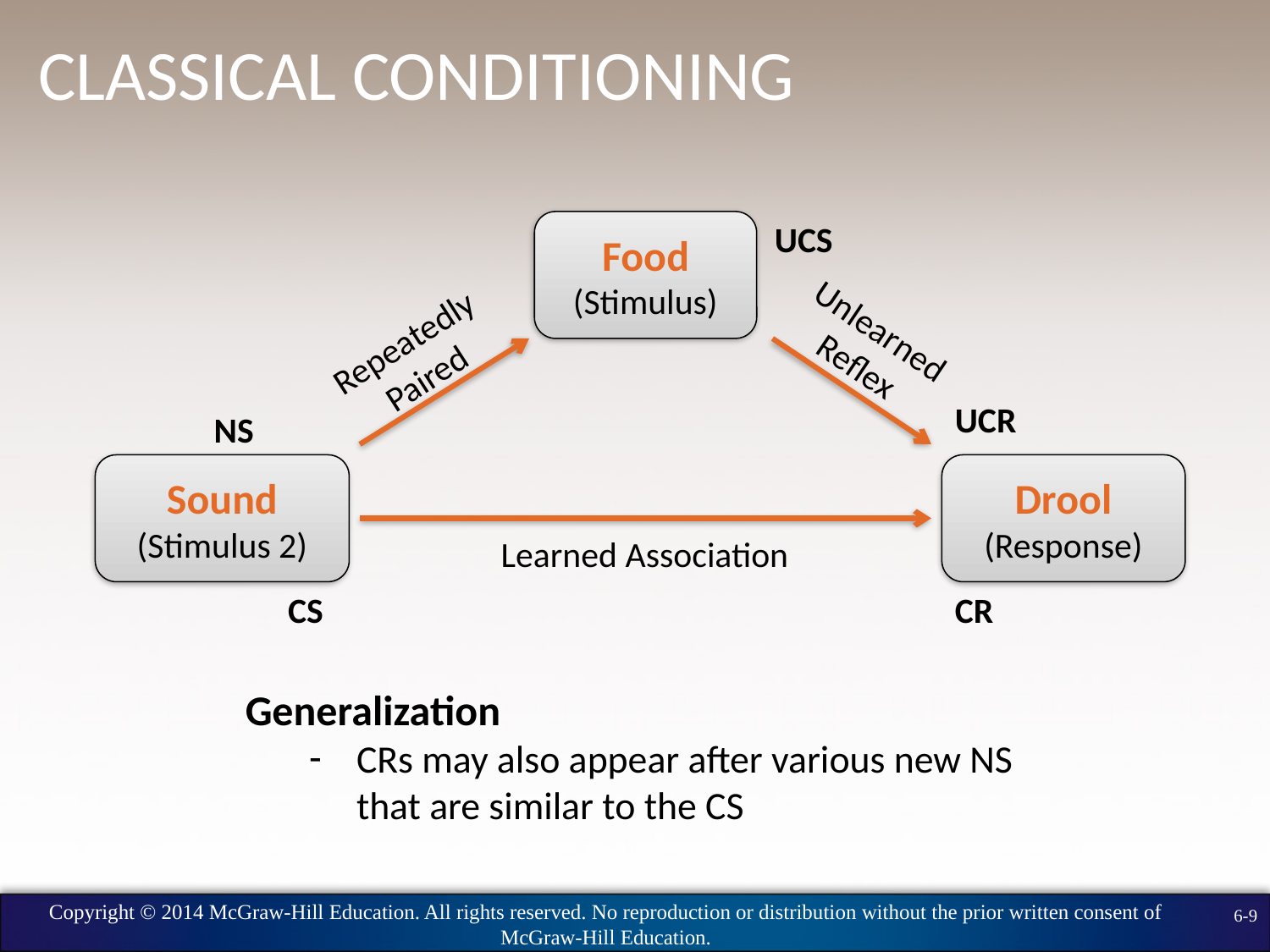

# Classical Conditioning
Food
(Stimulus)
UCS
Unlearned
Reflex
Repeatedly
Paired
UCR
NS
Sound
(Stimulus 2)
Drool
(Response)
Learned Association
CS
CR
Generalization
CRs may also appear after various new NS that are similar to the CS